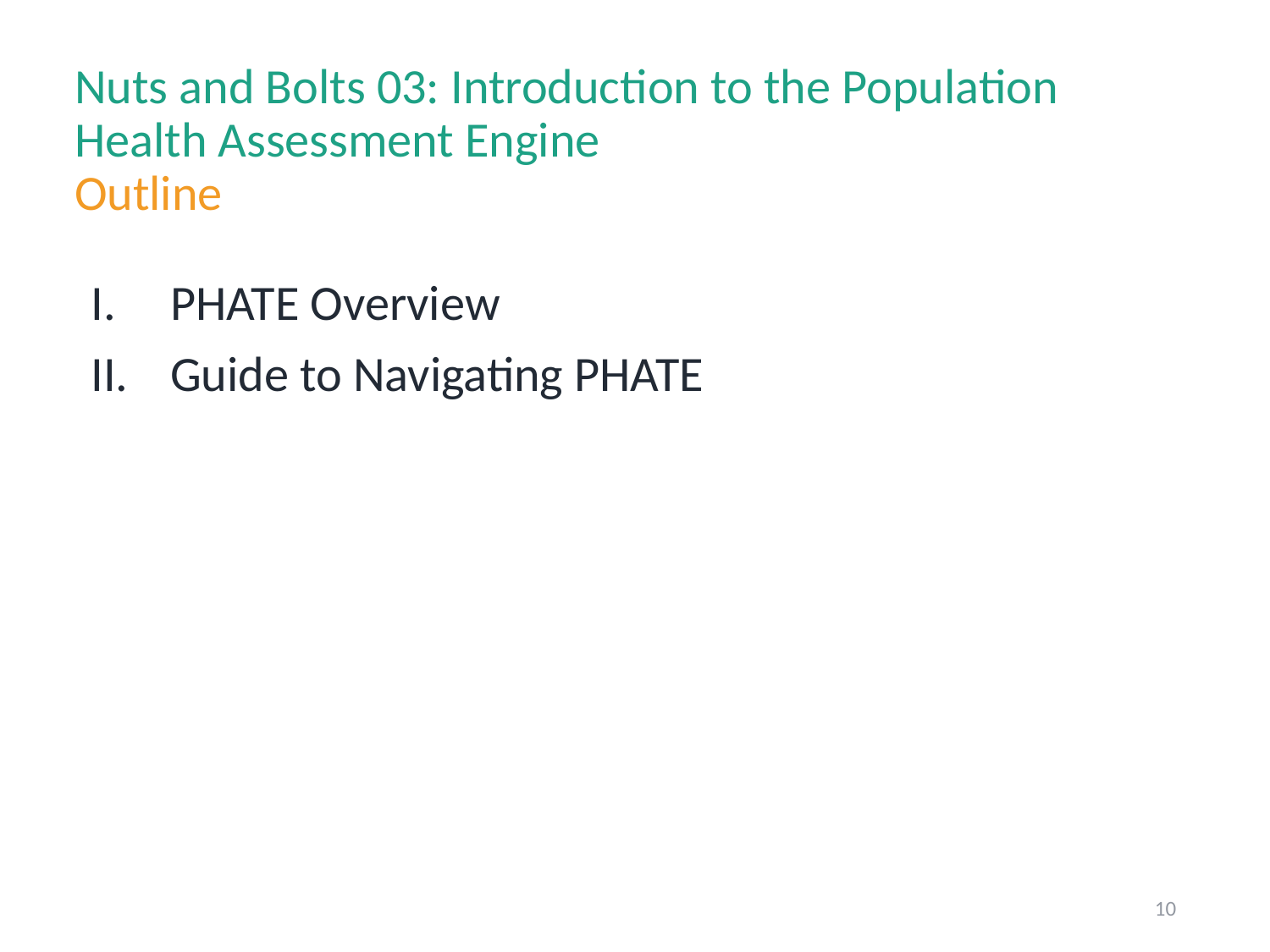

# Nuts and Bolts 03: Introduction to the Population Health Assessment Engine Outline

PHATE Overview
Guide to Navigating PHATE

10